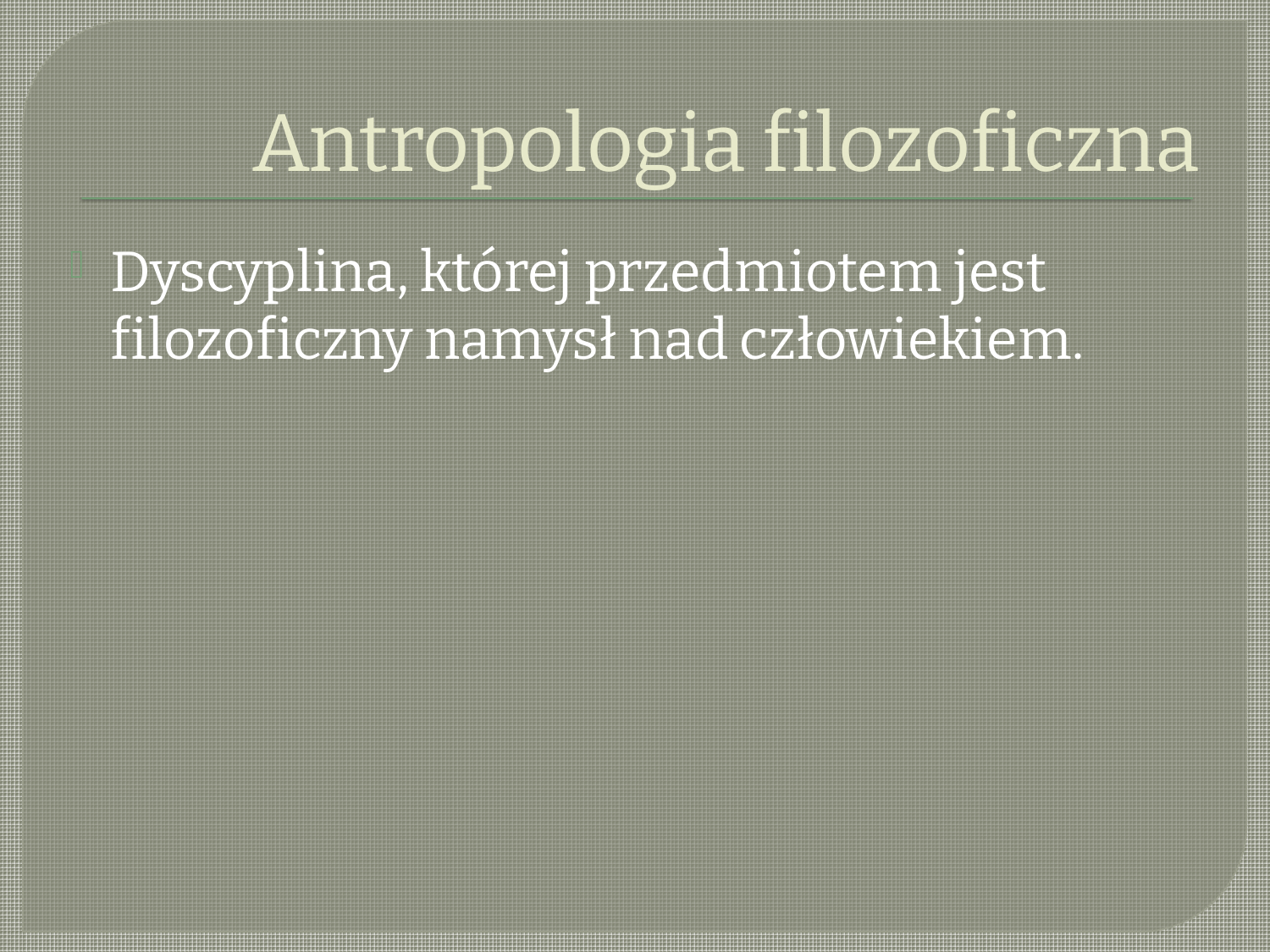

# Antropologia filozoficzna
Dyscyplina, której przedmiotem jest filozoficzny namysł nad człowiekiem.